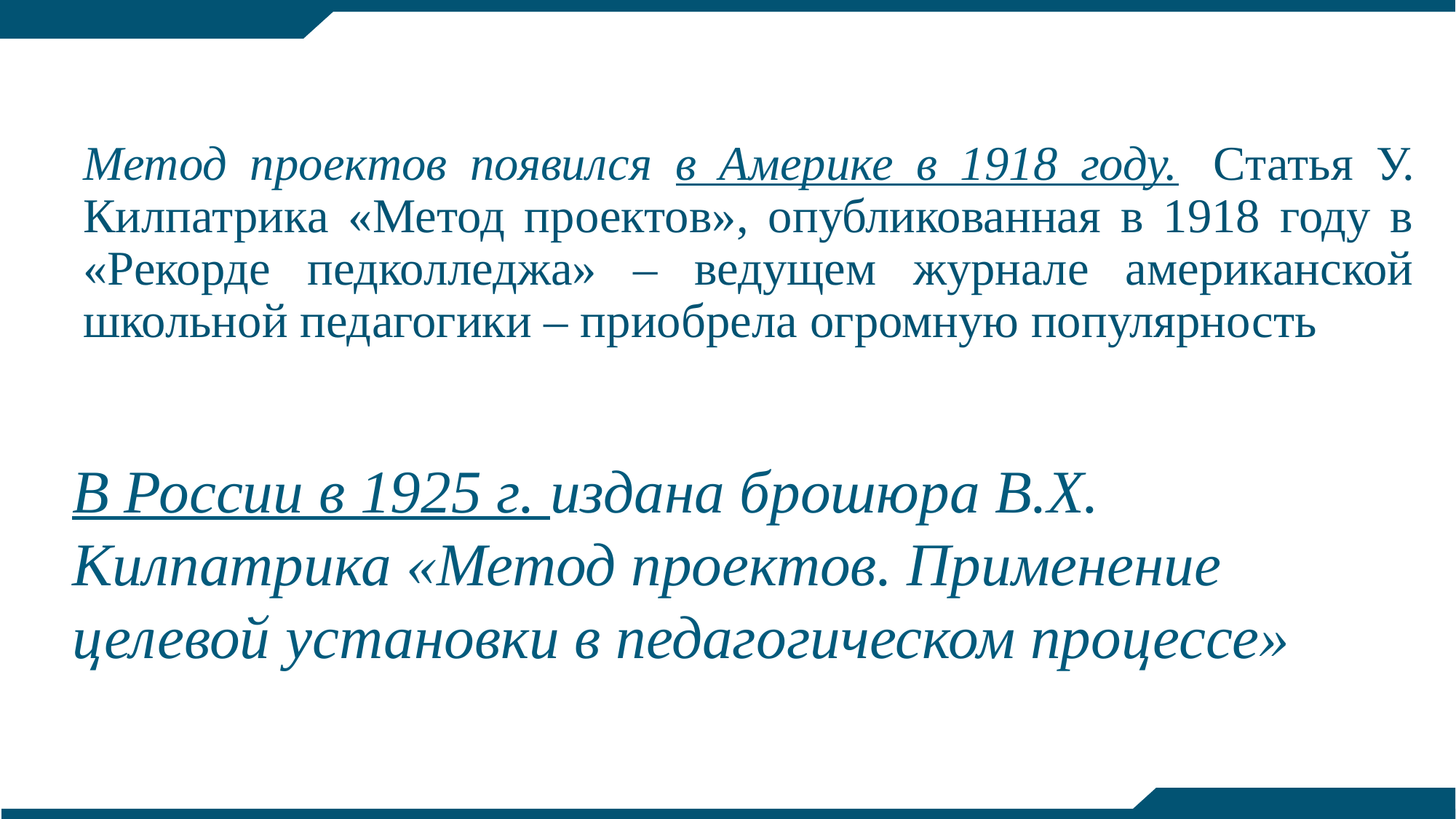

# Метод проектов появился в Америке в 1918 году.  Статья У. Килпатрика «Метод проектов», опубликованная в 1918 году в «Рекорде педколледжа» – ведущем журнале американской школьной педагогики – приобрела огромную популярность
В России в 1925 г. издана брошюра В.Х. Килпатрика «Метод проектов. Применение целевой установки в педагогическом процессе»